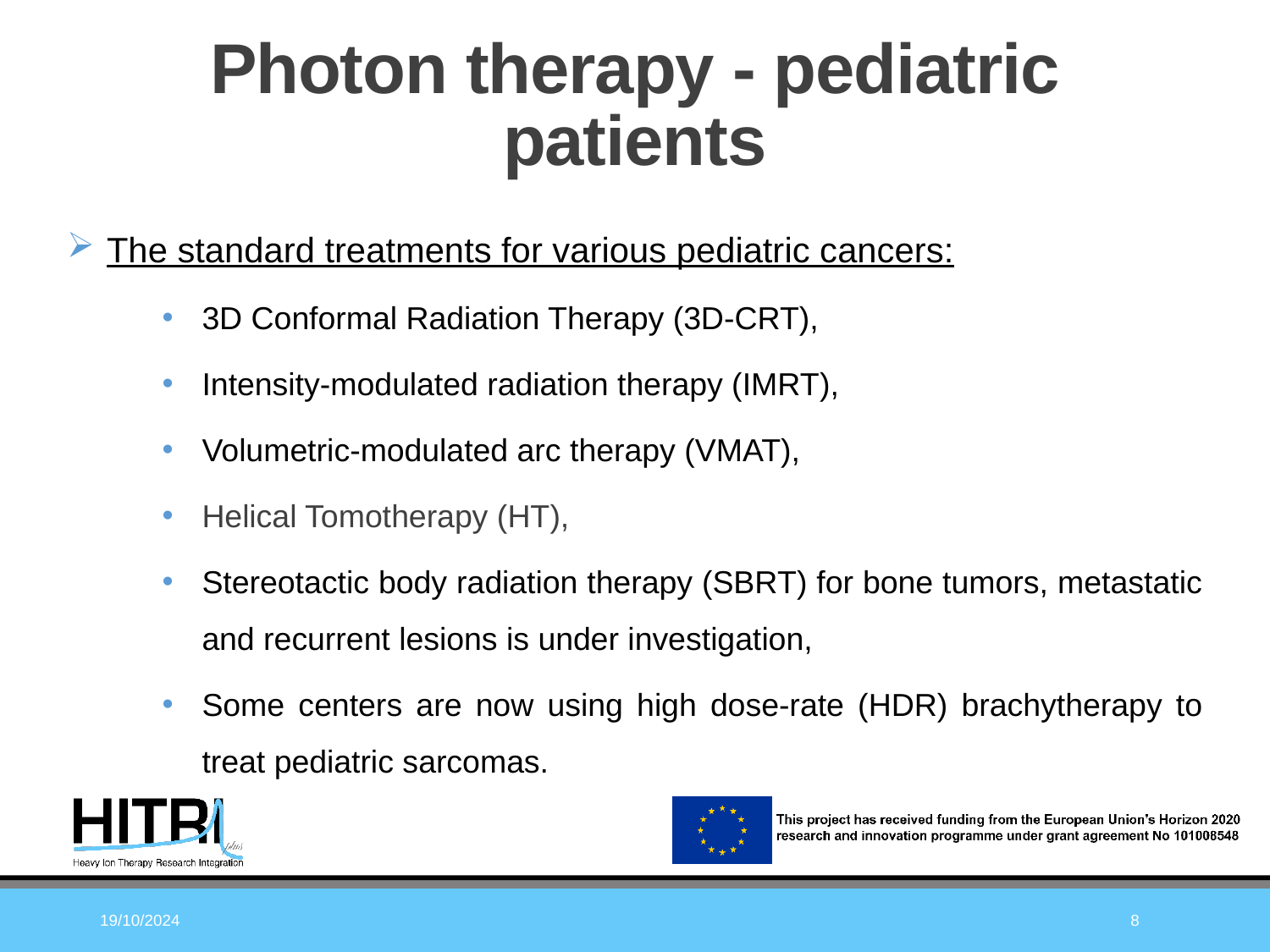

# Photon therapy - pediatric patients
The standard treatments for various pediatric cancers:
3D Conformal Radiation Therapy (3D-CRT),
Intensity-modulated radiation therapy (IMRT),
Volumetric-modulated arc therapy (VMAT),
Helical Tomotherapy (HT),
Stereotactic body radiation therapy (SBRT) for bone tumors, metastatic and recurrent lesions is under investigation,
Some centers are now using high dose-rate (HDR) brachytherapy to treat pediatric sarcomas.